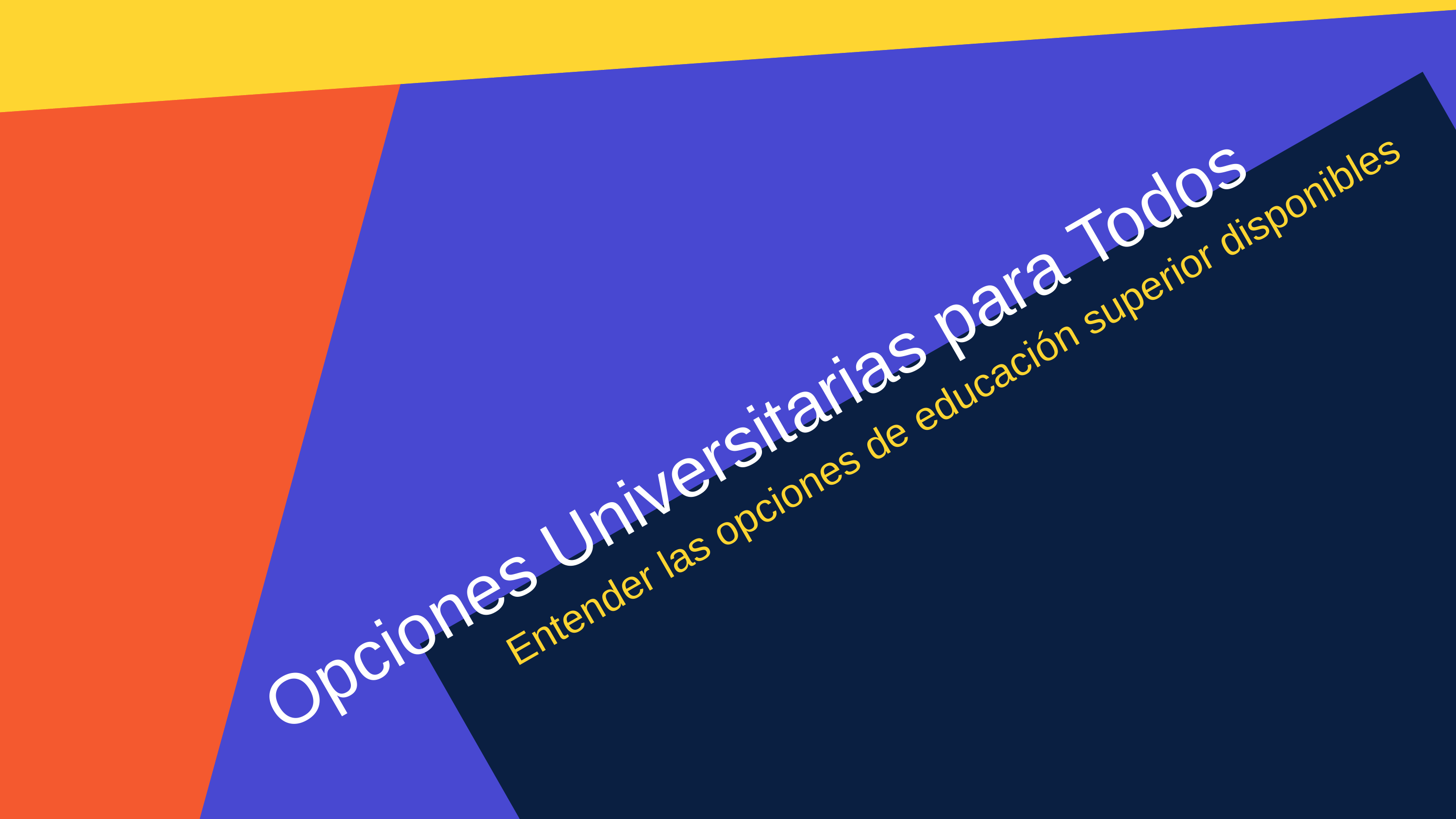

Entender las opciones de educación superior disponibles
Opciones Universitarias para Todos